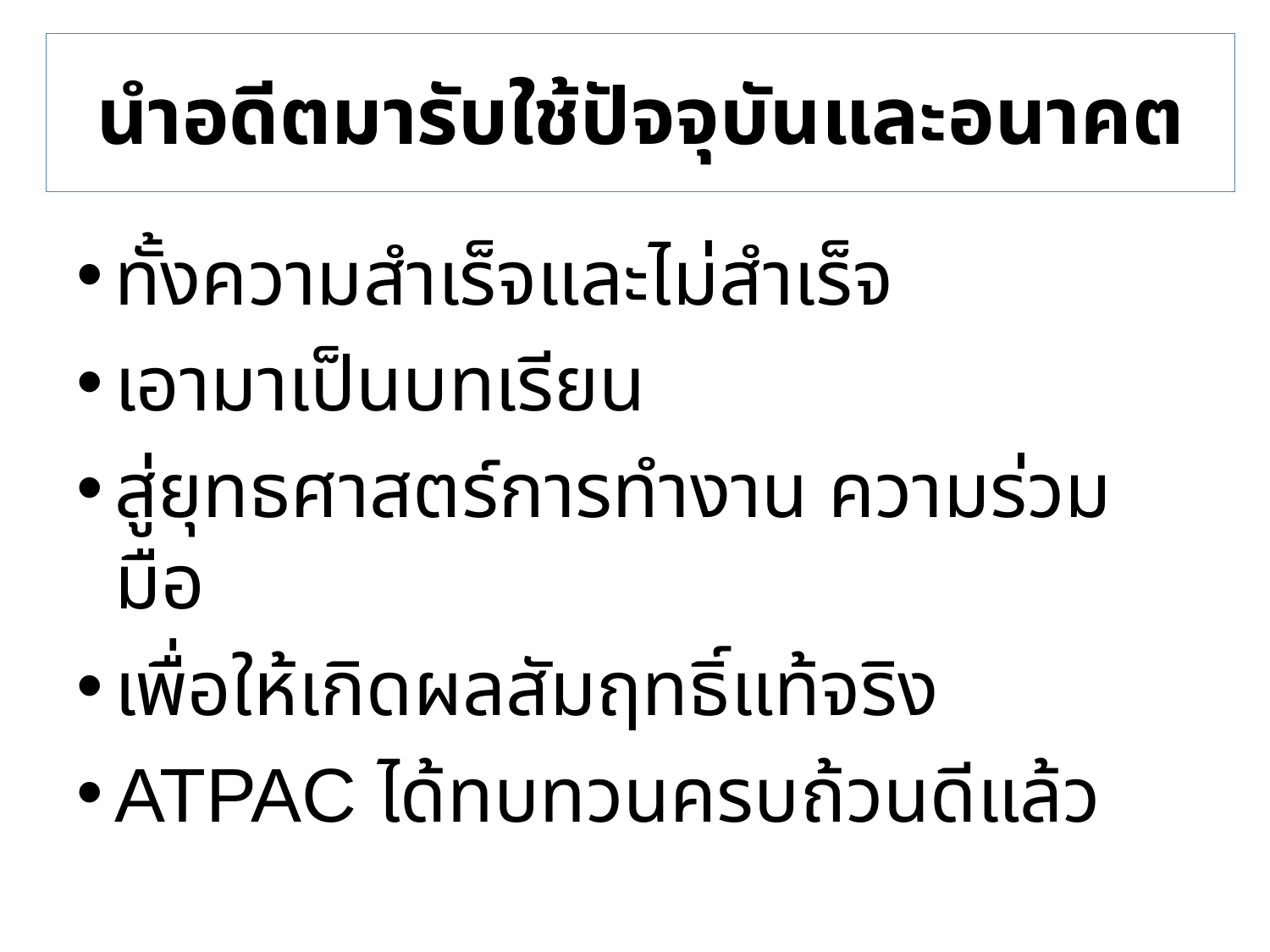

# นำอดีตมารับใช้ปัจจุบันและอนาคต
ทั้งความสำเร็จและไม่สำเร็จ
เอามาเป็นบทเรียน
สู่ยุทธศาสตร์การทำงาน ความร่วมมือ
เพื่อให้เกิดผลสัมฤทธิ์แท้จริง
ATPAC ได้ทบทวนครบถ้วนดีแล้ว